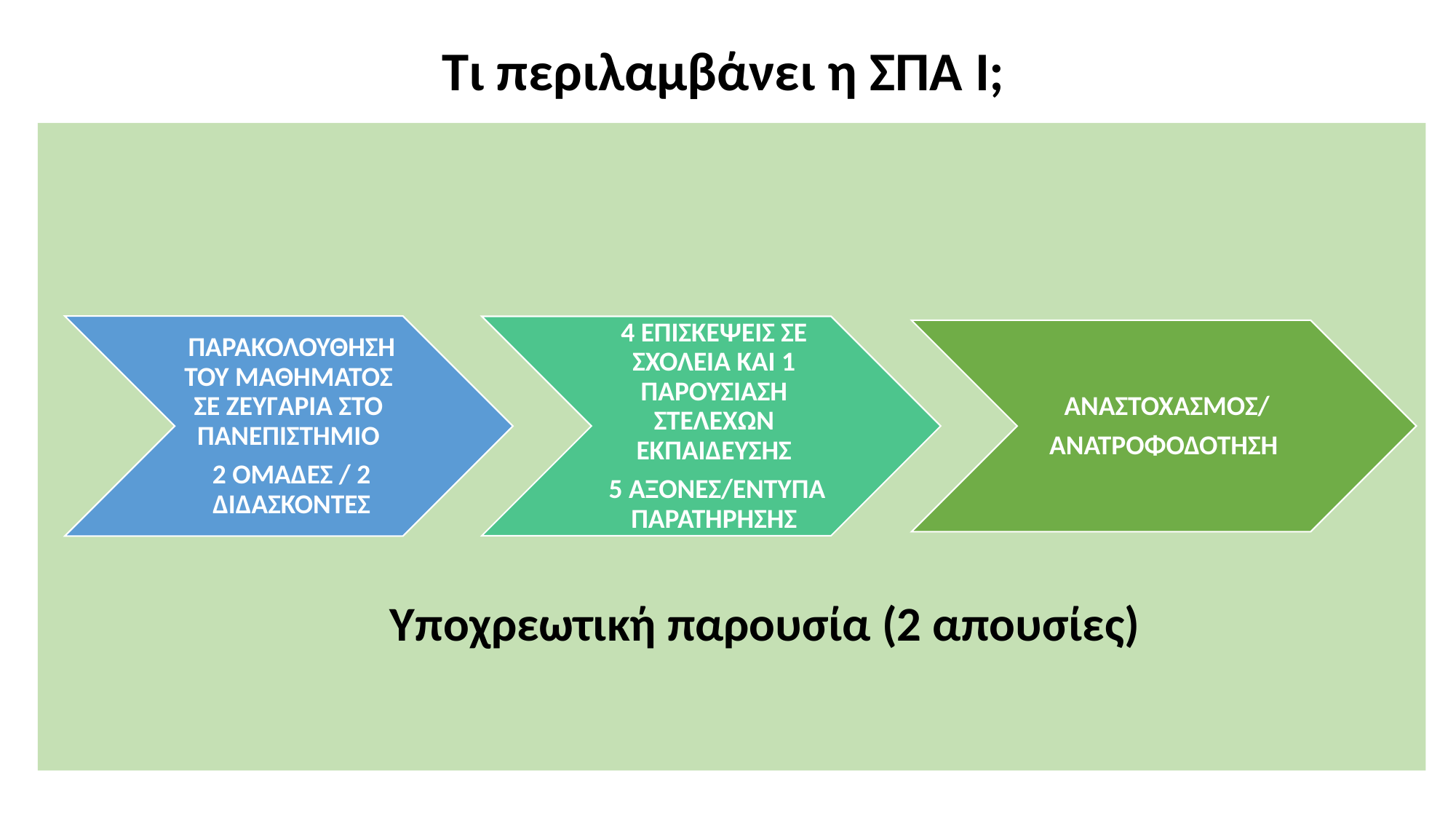

# Τι περιλαμβάνει η ΣΠΑ Ι;

ΠΑΡΑΚΟΛΟΥΘΗΣΗ ΤΟΥ ΜΑΘΗΜΑΤΟΣ  ΣΕ ΖΕΥΓΑΡΙΑ ΣΤΟ  ΠΑΝΕΠΙΣΤΗΜΙΟ
2 ΟΜΑΔΕΣ / 2 ΔΙΔΑΣΚΟΝΤΕΣ
4 ΕΠΙΣΚΕΨΕΙΣ ΣΕ ΣΧΟΛΕΙΑ ΚΑΙ 1 ΠΑΡΟΥΣΙΑΣΗ ΣΤΕΛΕΧΩΝ ΕΚΠΑΙΔΕΥΣΗΣ
 5 ΑΞΟΝΕΣ/ΕΝΤΥΠΑ ΠΑΡΑΤΗΡΗΣΗΣ
ΑΝΑΣΤΟΧΑΣΜΟΣ/
ΑΝΑΤΡΟΦΟΔΟΤΗΣΗ
Υποχρεωτική παρουσία (2 απουσίες)